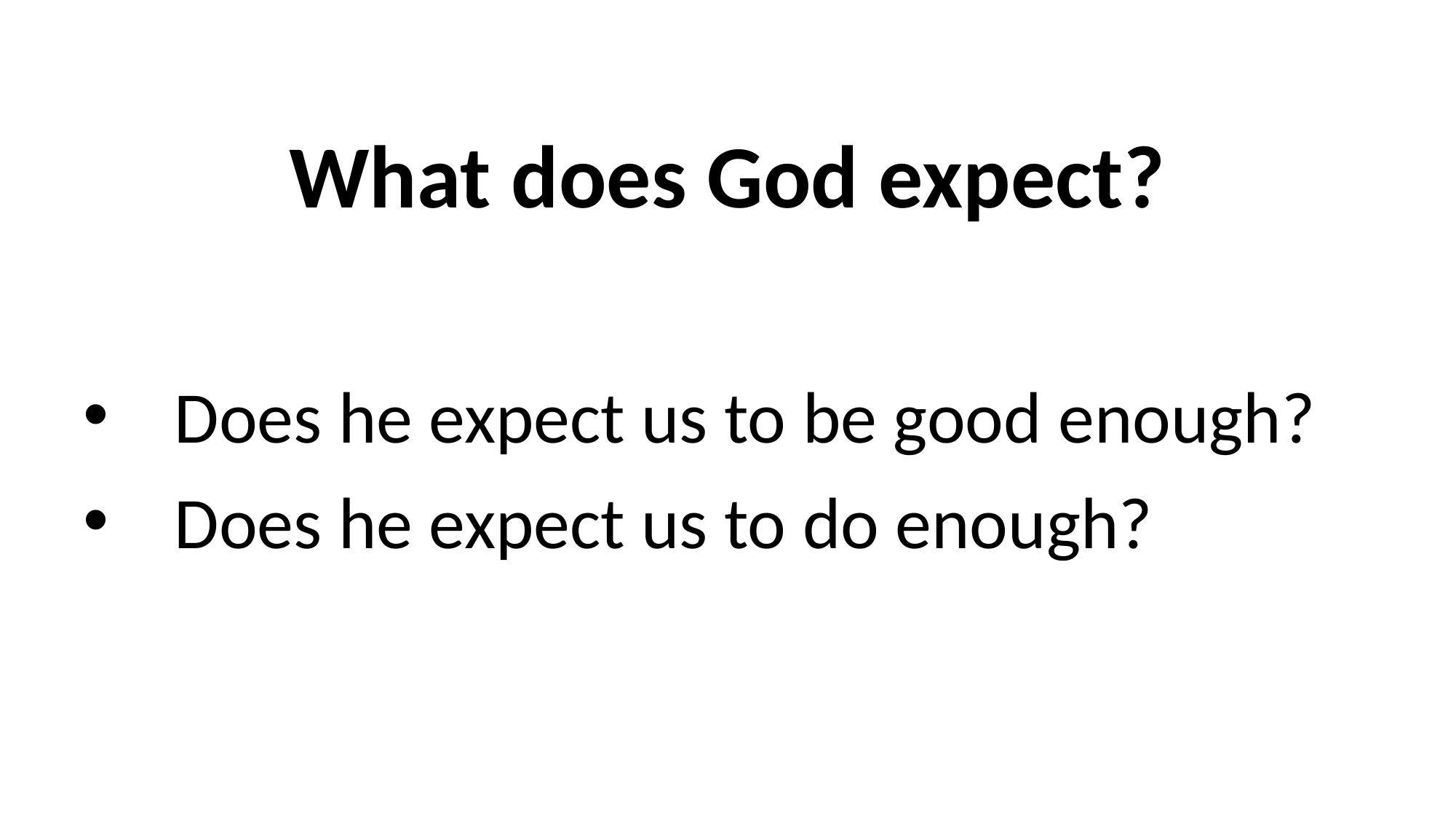

What does God expect?

Does he expect us to be good enough?
Does he expect us to do enough?